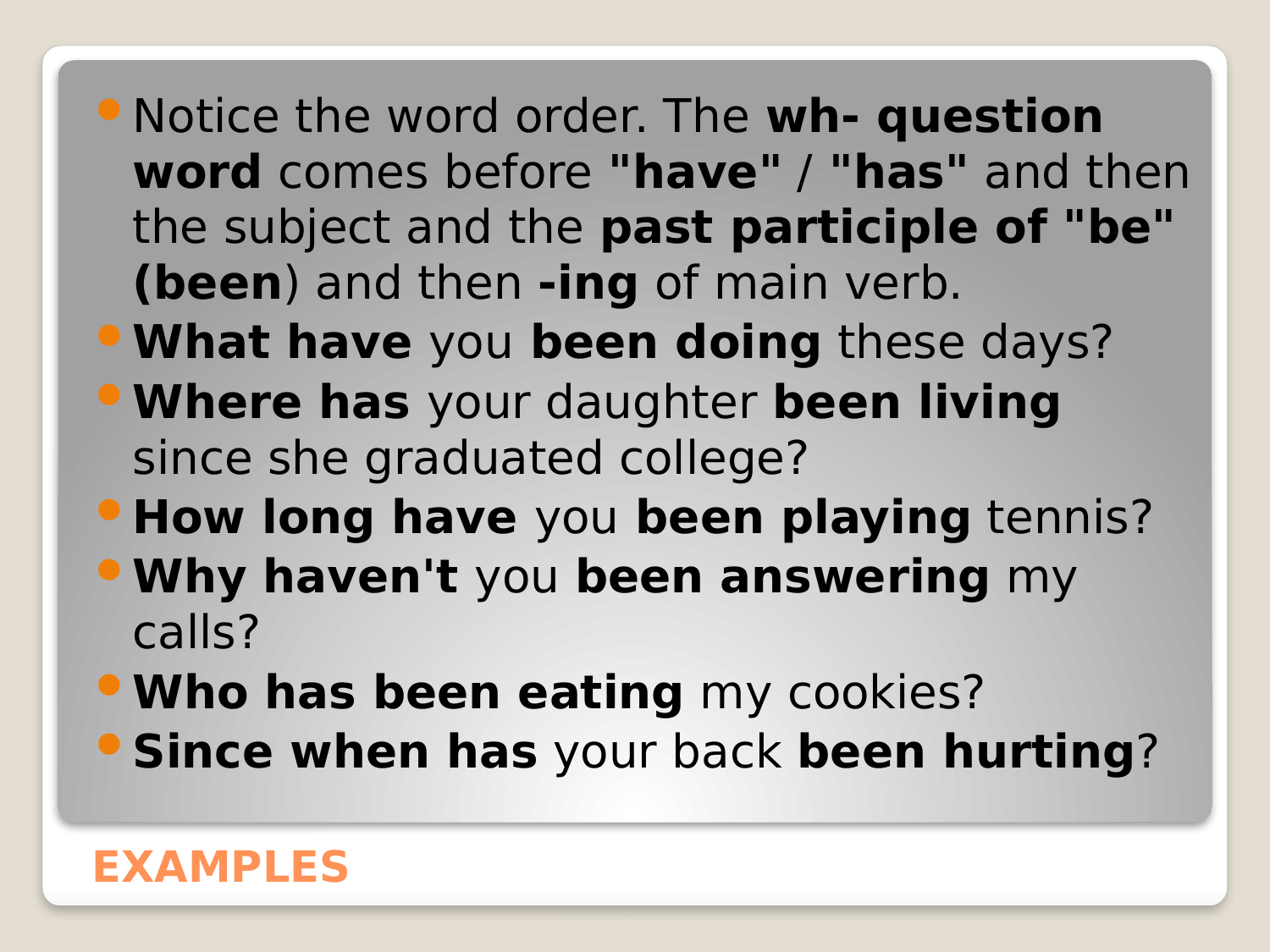

Notice the word order. The wh- question word comes before "have" / "has" and then the subject and the past participle of "be" (been) and then -ing of main verb.
What have you been doing these days?
Where has your daughter been living since she graduated college?
How long have you been playing tennis?
Why haven't you been answering my calls?
Who has been eating my cookies?
Since when has your back been hurting?

# EXAMPLES